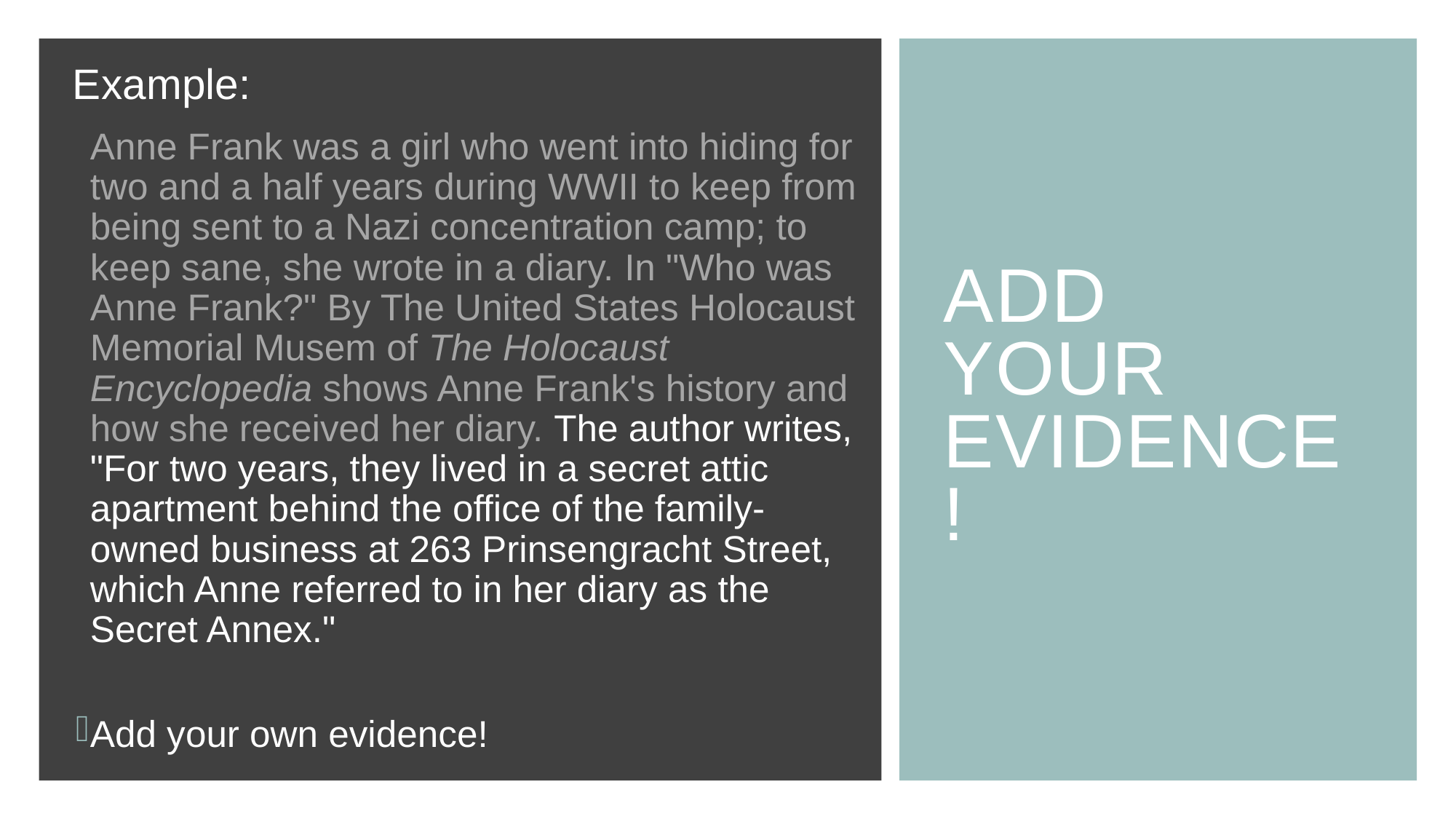

Example:
Anne Frank was a girl who went into hiding for two and a half years during WWII to keep from being sent to a Nazi concentration camp; to keep sane, she wrote in a diary. In "Who was Anne Frank?" By The United States Holocaust Memorial Musem of The Holocaust Encyclopedia shows Anne Frank's history and how she received her diary. The author writes, "For two years, they lived in a secret attic apartment behind the office of the family-owned business at 263 Prinsengracht Street, which Anne referred to in her diary as the Secret Annex."

Add your own evidence!
# Add your evidence!